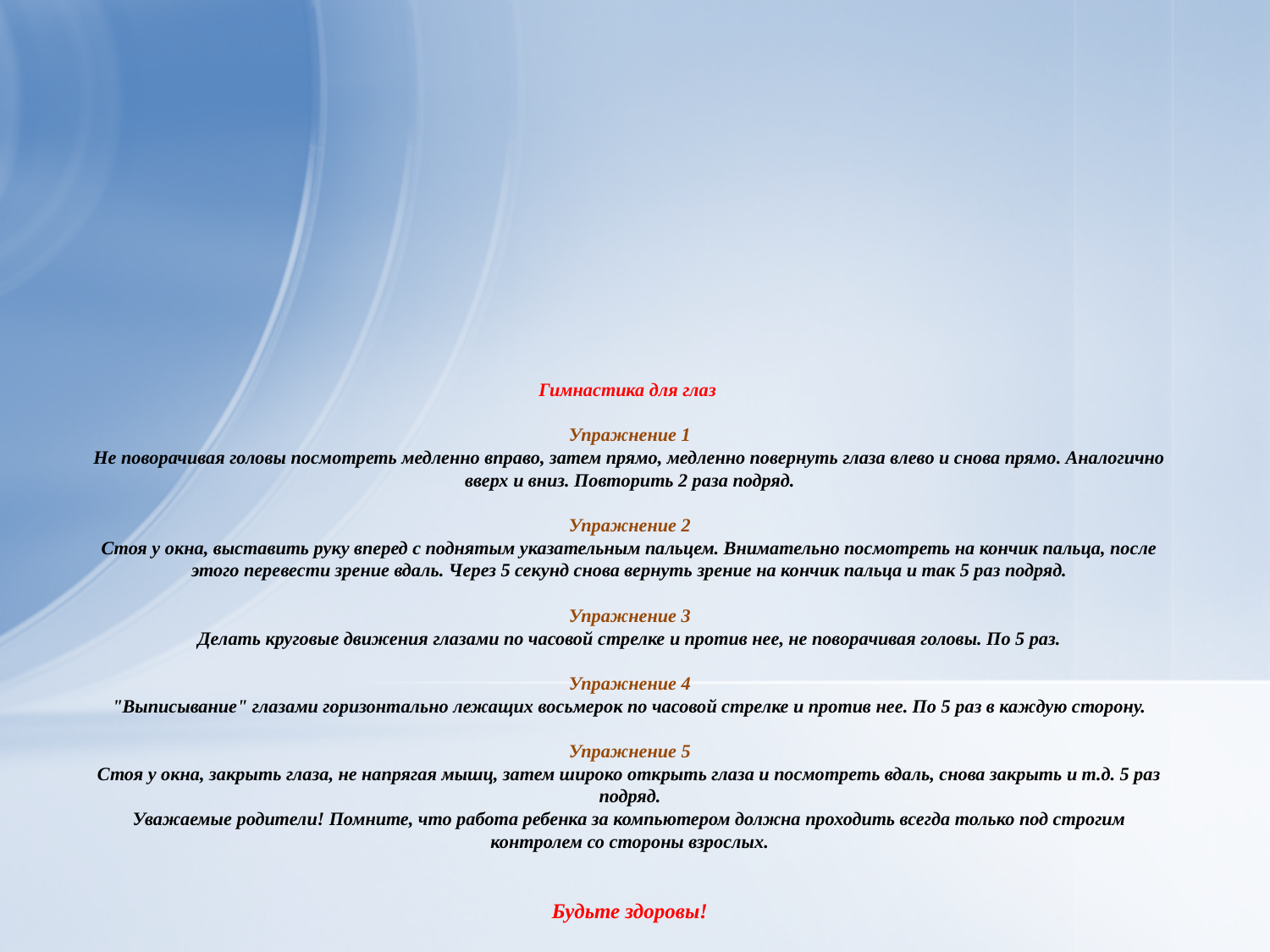

# Гимнастика для глаз  Упражнение 1 Не поворачивая головы посмотреть медленно вправо, затем прямо, медленно повернуть глаза влево и снова прямо. Аналогично вверх и вниз. Повторить 2 раза подряд.   Упражнение 2 Стоя у окна, выставить руку вперед с поднятым указательным пальцем. Внимательно посмотреть на кончик пальца, после этого перевести зрение вдаль. Через 5 секунд снова вернуть зрение на кончик пальца и так 5 раз подряд.   Упражнение 3 Делать круговые движения глазами по часовой стрелке и против нее, не поворачивая головы. По 5 раз.   Упражнение 4 "Выписывание" глазами горизонтально лежащих восьмерок по часовой стрелке и против нее. По 5 раз в каждую сторону.   Упражнение 5 Стоя у окна, закрыть глаза, не напрягая мышц, затем широко открыть глаза и посмотреть вдаль, снова закрыть и т.д. 5 раз подряд. Уважаемые родители! Помните, что работа ребенка за компьютером должна проходить всегда только под строгим контролем со стороны взрослых.     Будьте здоровы!